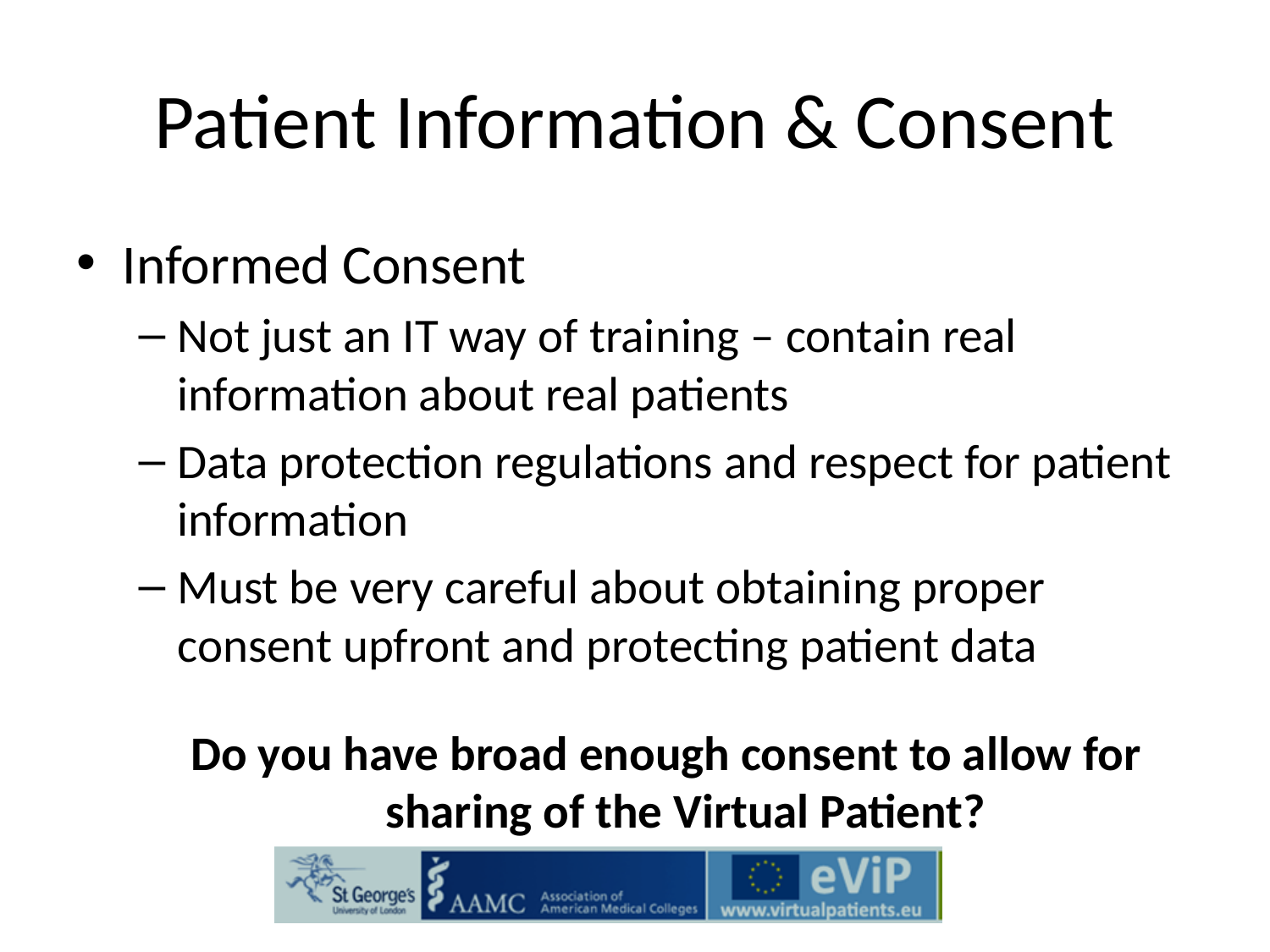

# Patient Information & Consent
Informed Consent
Not just an IT way of training – contain real information about real patients
Data protection regulations and respect for patient information
Must be very careful about obtaining proper consent upfront and protecting patient data

Do you have broad enough consent to allow for sharing of the Virtual Patient?